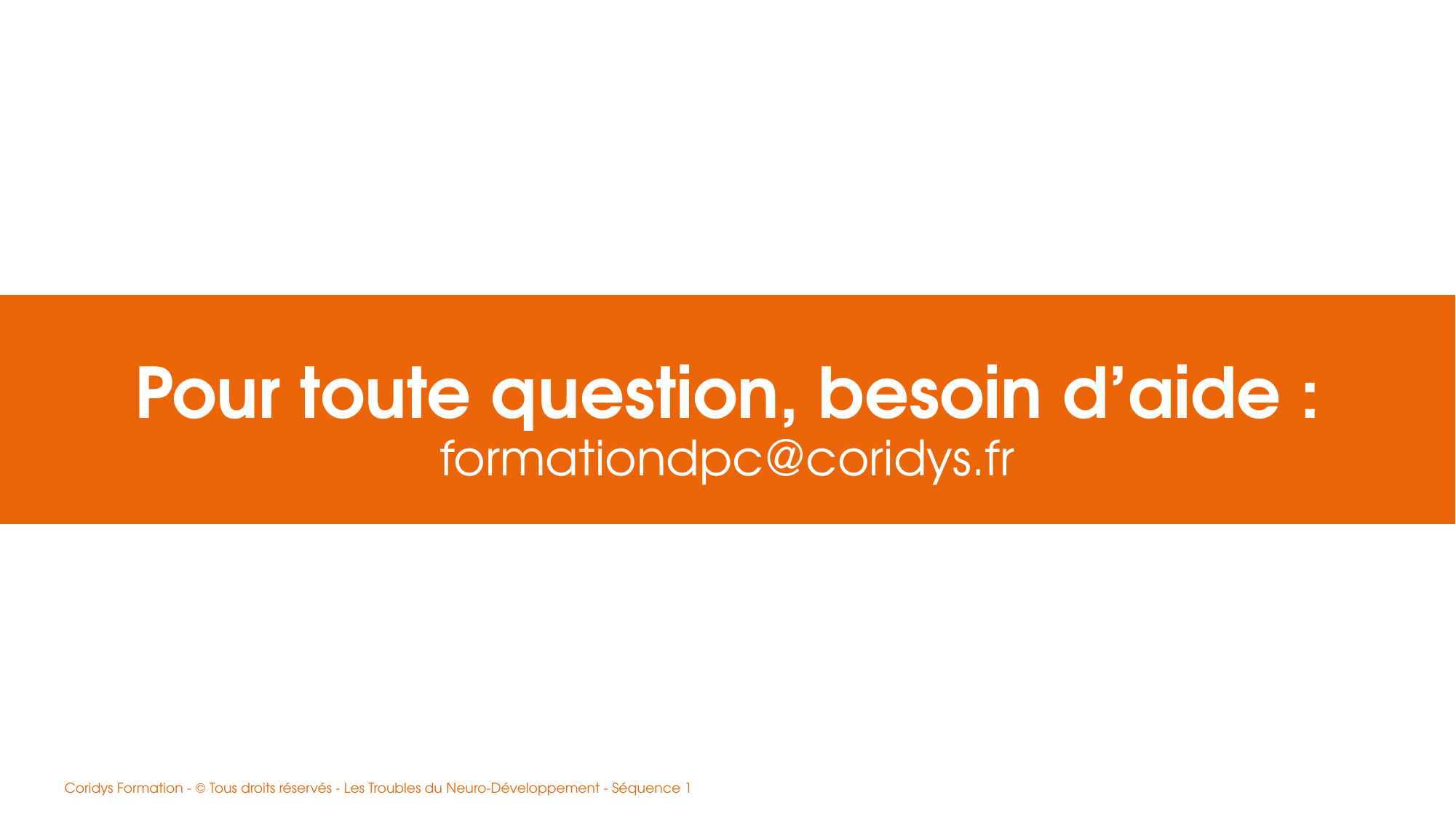

Pour toute question, besoin d’aide :
 formationdpc@coridys.fr